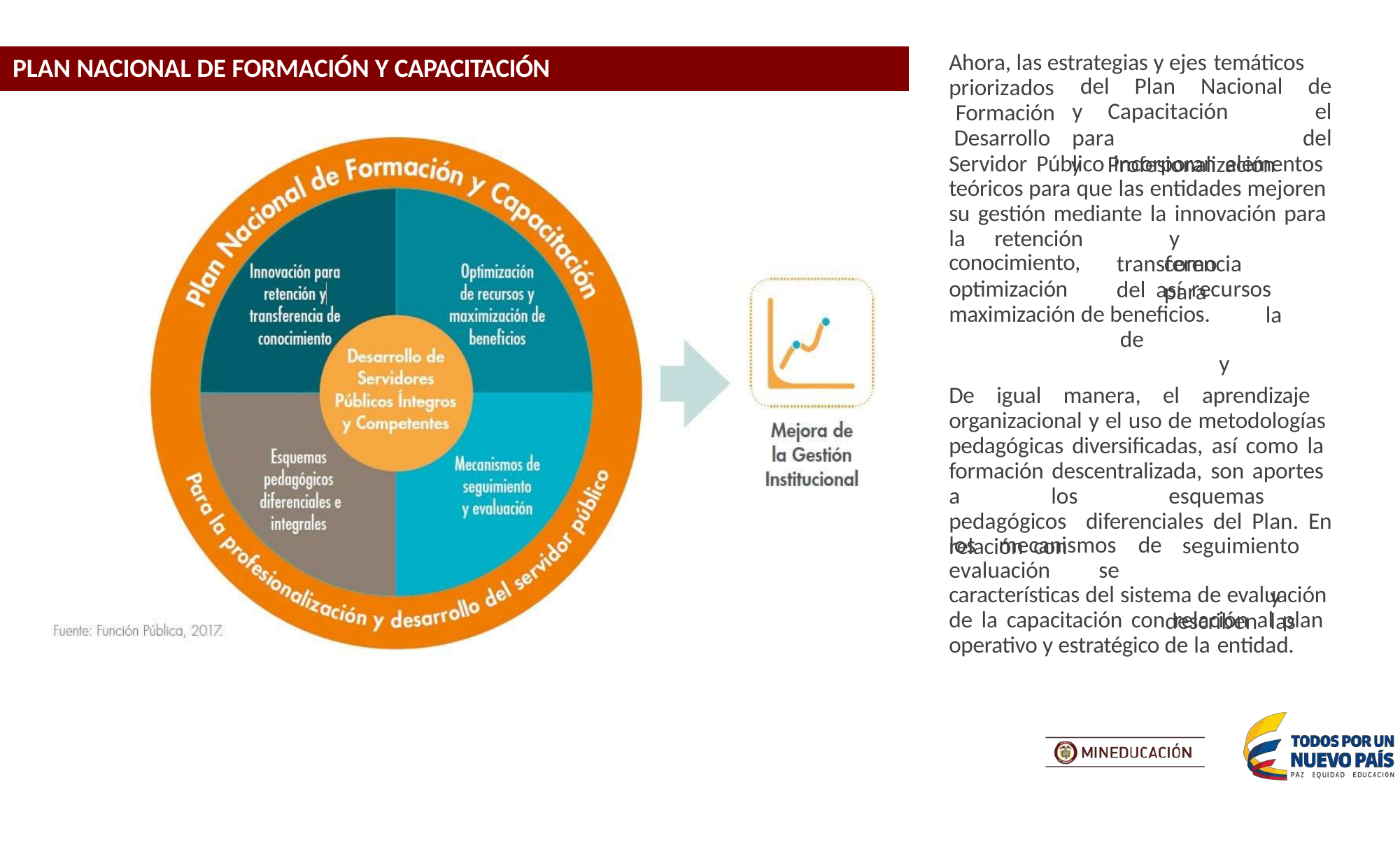

Ahora, las estrategias y ejes temáticos

# PLAN NACIONAL DE FORMACIÓN Y CAPACITACIÓN
priorizados  Formación  Desarrollo
del	Plan	Nacional	de
el
del
y	Capacitación	para
y	Profesionalización

Servidor Público incorporan elementos  teóricos para que las entidades mejoren  su gestión mediante la innovación para
la	retención
y	transferencia	del  así			la
de	y
conocimiento,
optimización
como	para
recursos
maximización de beneficios.

De igual manera, el aprendizaje  organizacional y el uso de metodologías  pedagógicas diversificadas, así como la  formación descentralizada, son aportes  a      los      esquemas	pedagógicos  diferenciales del Plan. En relación con
los	mecanismos	de
seguimiento		y  describen	las
evaluación	se
características del sistema de evaluación  de la capacitación con relación al plan  operativo y estratégico de la entidad.